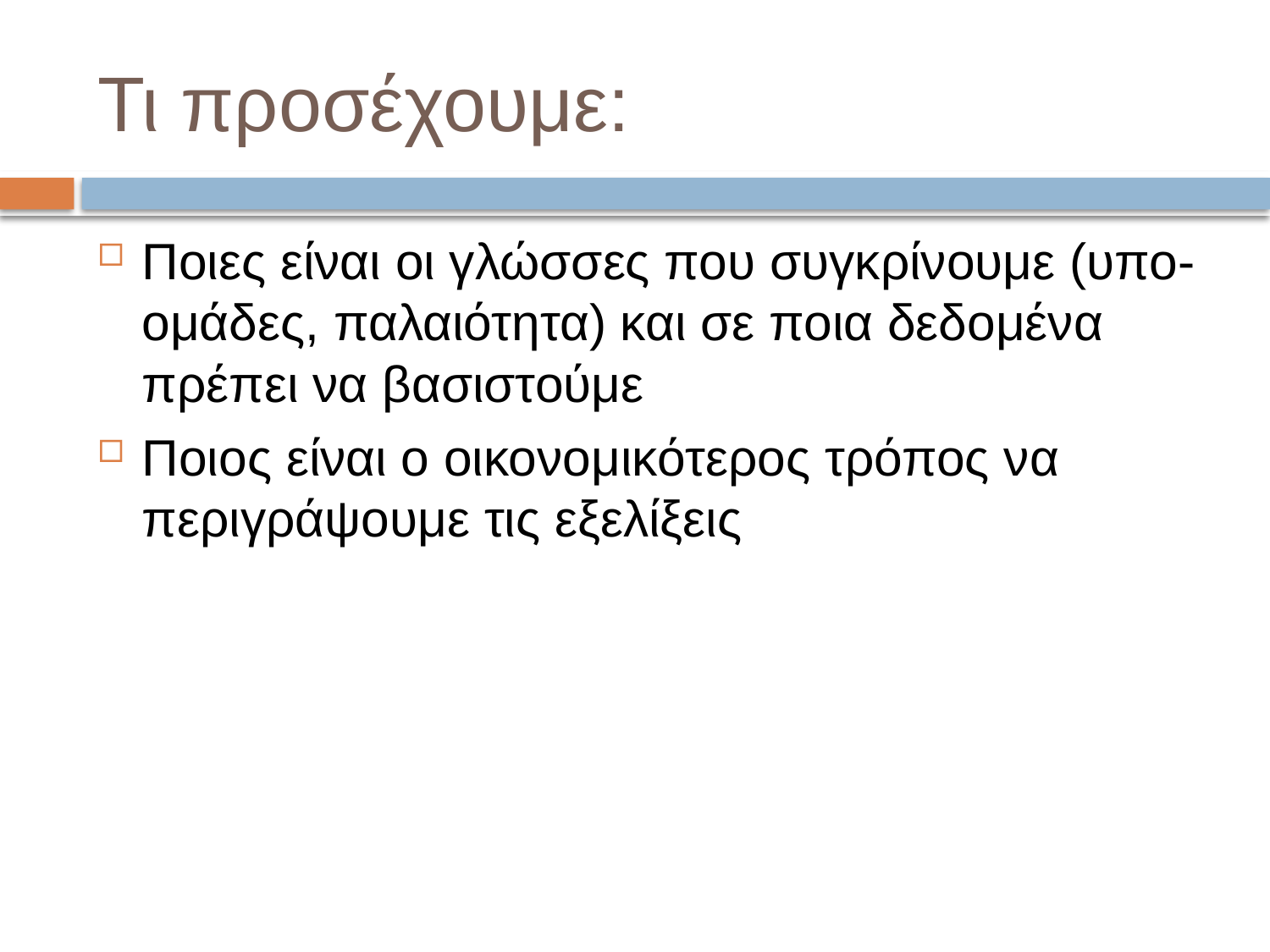

# Τι προσέχουμε:
Ποιες είναι οι γλώσσες που συγκρίνουμε (υπο-ομάδες, παλαιότητα) και σε ποια δεδομένα πρέπει να βασιστούμε
Ποιος είναι ο οικονομικότερος τρόπος να περιγράψουμε τις εξελίξεις